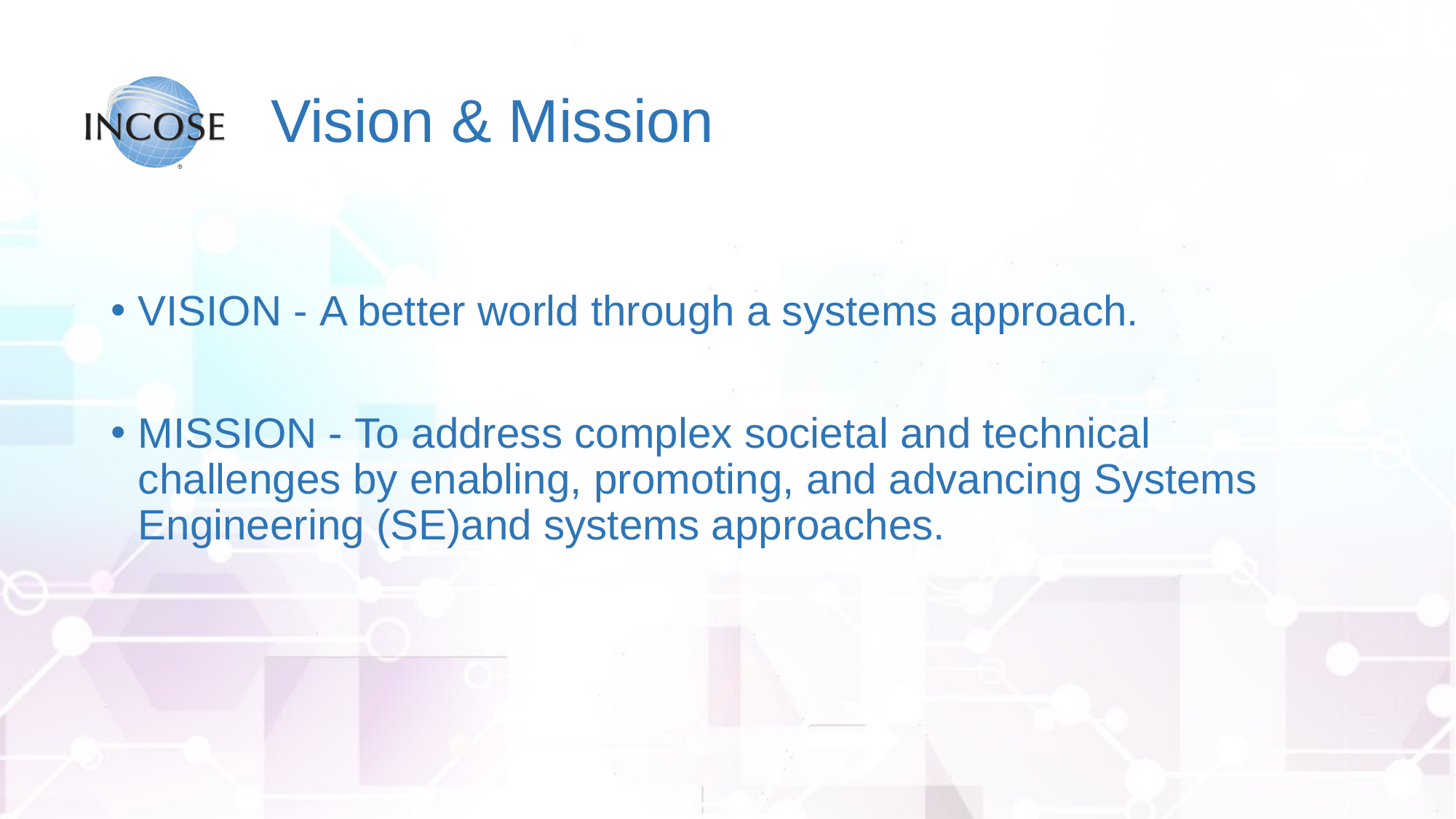

# Vision & Mission

VISION - A better world through a systems approach.

MISSION - To address complex societal and technical challenges by enabling, promoting, and advancing Systems Engineering (SE)and systems approaches.